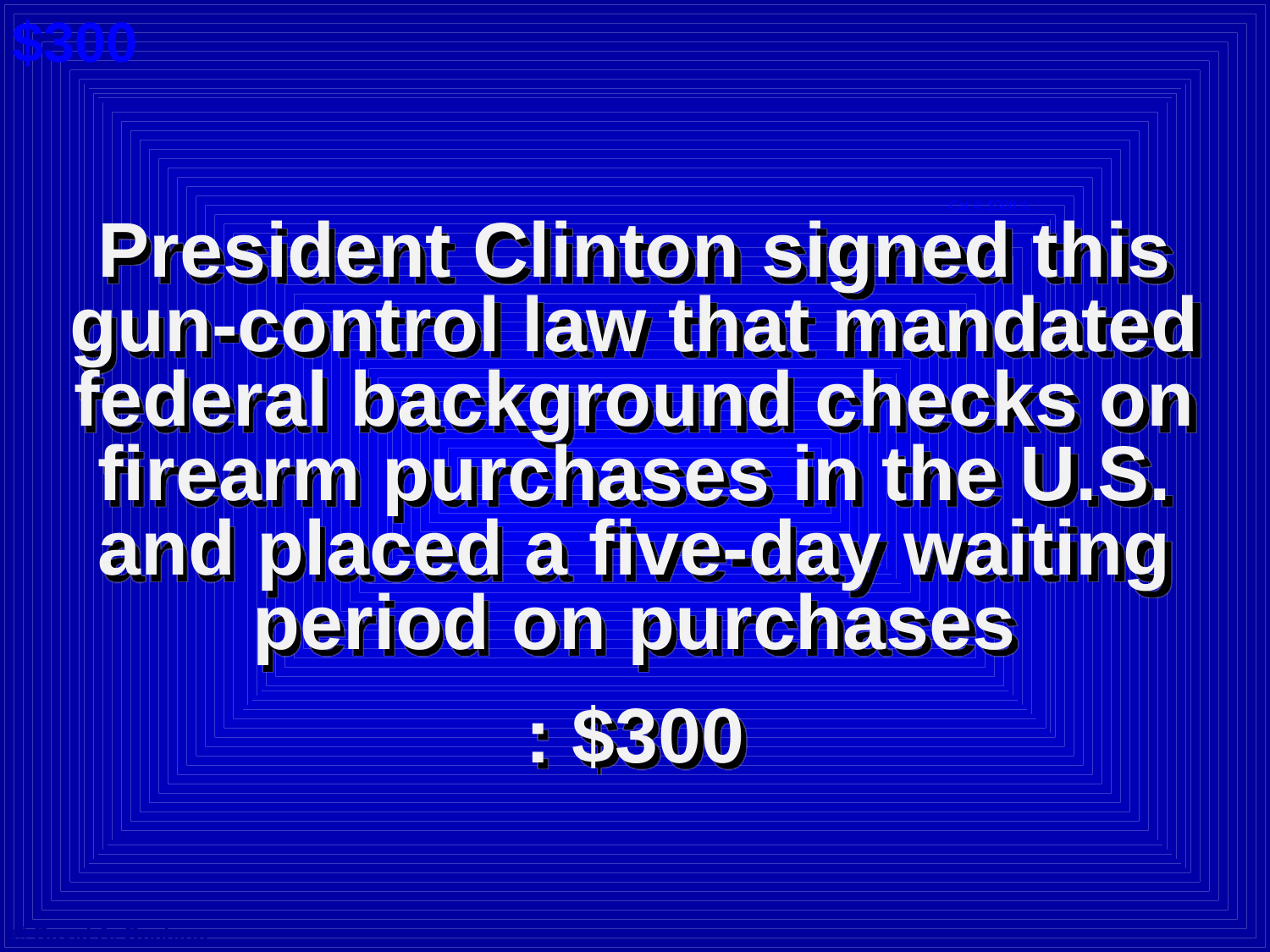

$300
Cat 4: $300 A
President Clinton signed this gun-control law that mandated federal background checks on firearm purchases in the U.S. and placed a five-day waiting period on purchases
: $300